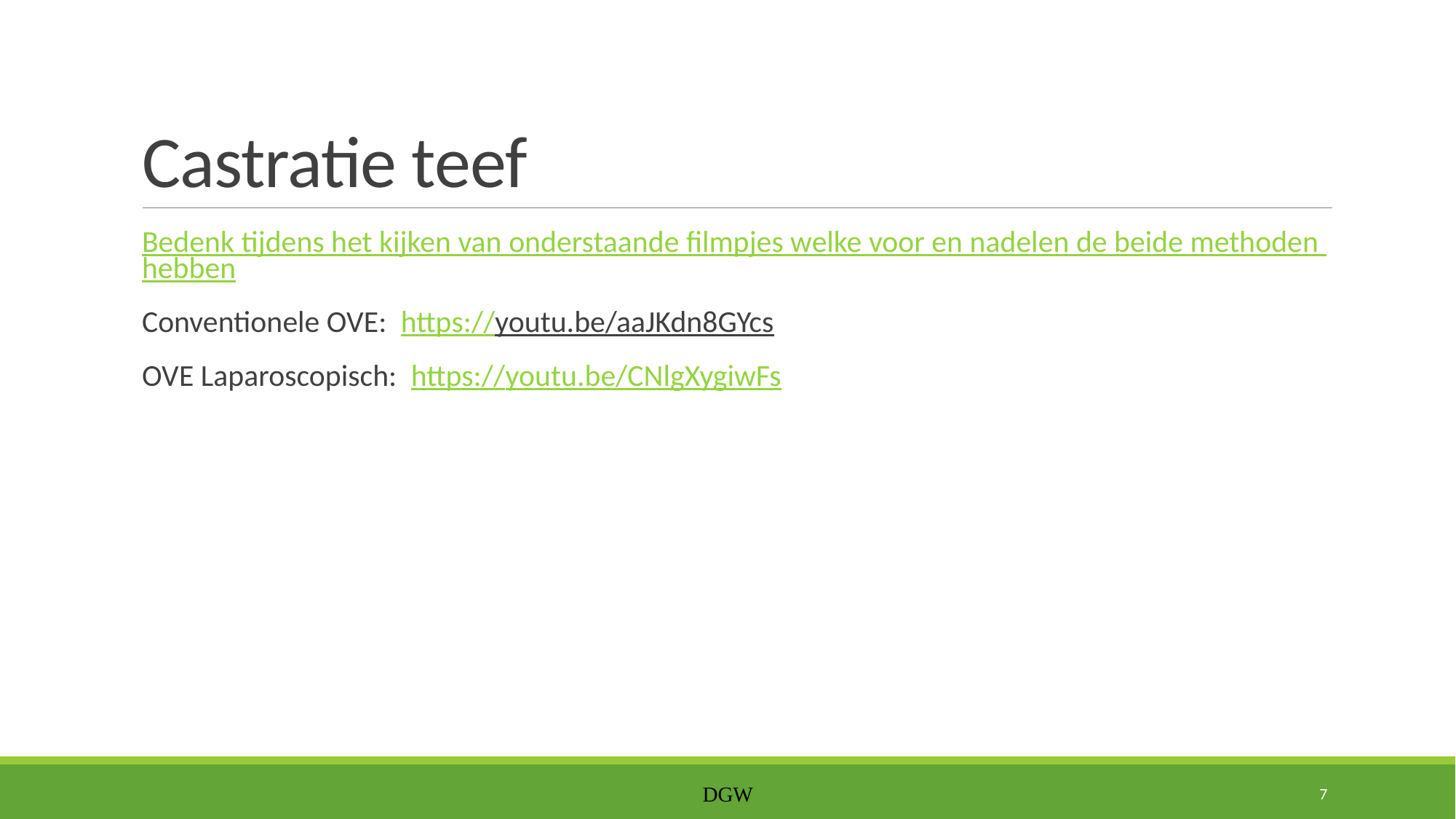

# Castratie teef
Bedenk tijdens het kijken van onderstaande filmpjes welke voor en nadelen de beide methoden hebben
Conventionele OVE:  https://youtu.be/aaJKdn8GYcs
OVE Laparoscopisch:  https://youtu.be/CNlgXygiwFs

7
DGW